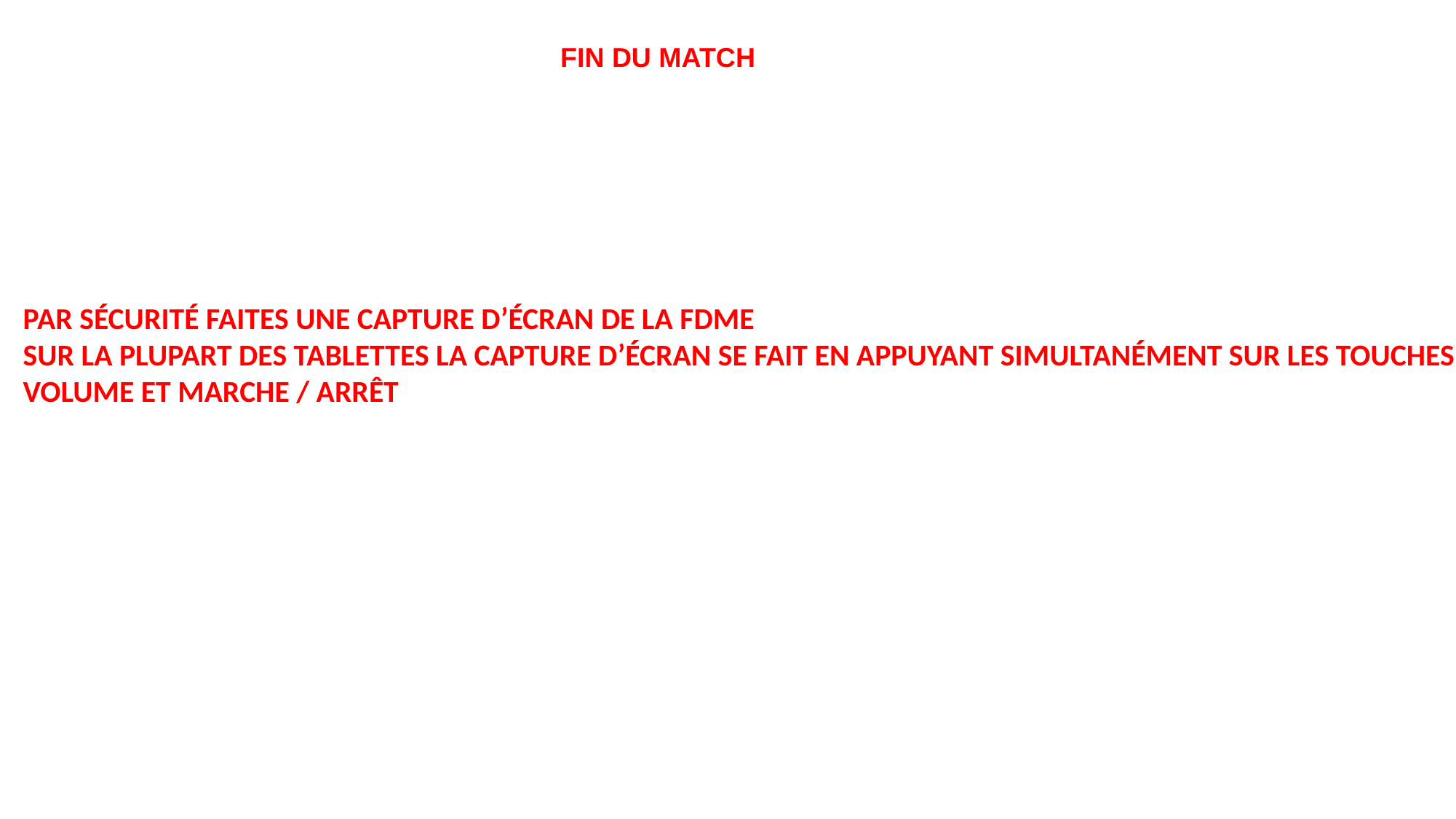

FIN DU MATCH
PAR SÉCURITÉ FAITES UNE CAPTURE D’ÉCRAN DE LA FDME
SUR LA PLUPART DES TABLETTES LA CAPTURE D’ÉCRAN SE FAIT EN APPUYANT SIMULTANÉMENT SUR LES TOUCHES
VOLUME ET MARCHE / ARRÊT